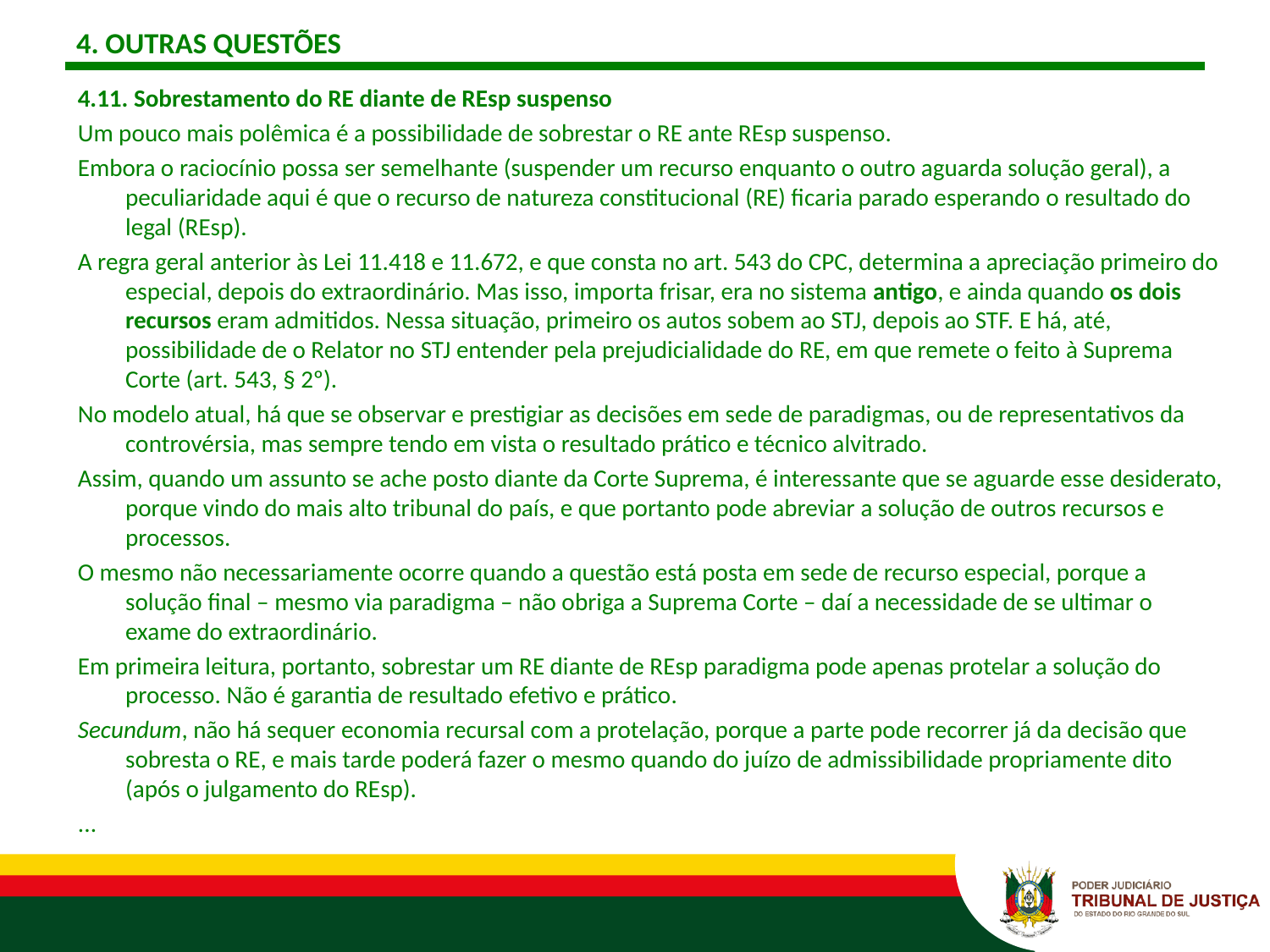

# 4. OUTRAS QUESTÕES
4.11. Sobrestamento do RE diante de REsp suspenso
Um pouco mais polêmica é a possibilidade de sobrestar o RE ante REsp suspenso.
Embora o raciocínio possa ser semelhante (suspender um recurso enquanto o outro aguarda solução geral), a peculiaridade aqui é que o recurso de natureza constitucional (RE) ficaria parado esperando o resultado do legal (REsp).
A regra geral anterior às Lei 11.418 e 11.672, e que consta no art. 543 do CPC, determina a apreciação primeiro do especial, depois do extraordinário. Mas isso, importa frisar, era no sistema antigo, e ainda quando os dois recursos eram admitidos. Nessa situação, primeiro os autos sobem ao STJ, depois ao STF. E há, até, possibilidade de o Relator no STJ entender pela prejudicialidade do RE, em que remete o feito à Suprema Corte (art. 543, § 2º).
No modelo atual, há que se observar e prestigiar as decisões em sede de paradigmas, ou de representativos da controvérsia, mas sempre tendo em vista o resultado prático e técnico alvitrado.
Assim, quando um assunto se ache posto diante da Corte Suprema, é interessante que se aguarde esse desiderato, porque vindo do mais alto tribunal do país, e que portanto pode abreviar a solução de outros recursos e processos.
O mesmo não necessariamente ocorre quando a questão está posta em sede de recurso especial, porque a solução final – mesmo via paradigma – não obriga a Suprema Corte – daí a necessidade de se ultimar o exame do extraordinário.
Em primeira leitura, portanto, sobrestar um RE diante de REsp paradigma pode apenas protelar a solução do processo. Não é garantia de resultado efetivo e prático.
Secundum, não há sequer economia recursal com a protelação, porque a parte pode recorrer já da decisão que sobresta o RE, e mais tarde poderá fazer o mesmo quando do juízo de admissibilidade propriamente dito (após o julgamento do REsp).
...